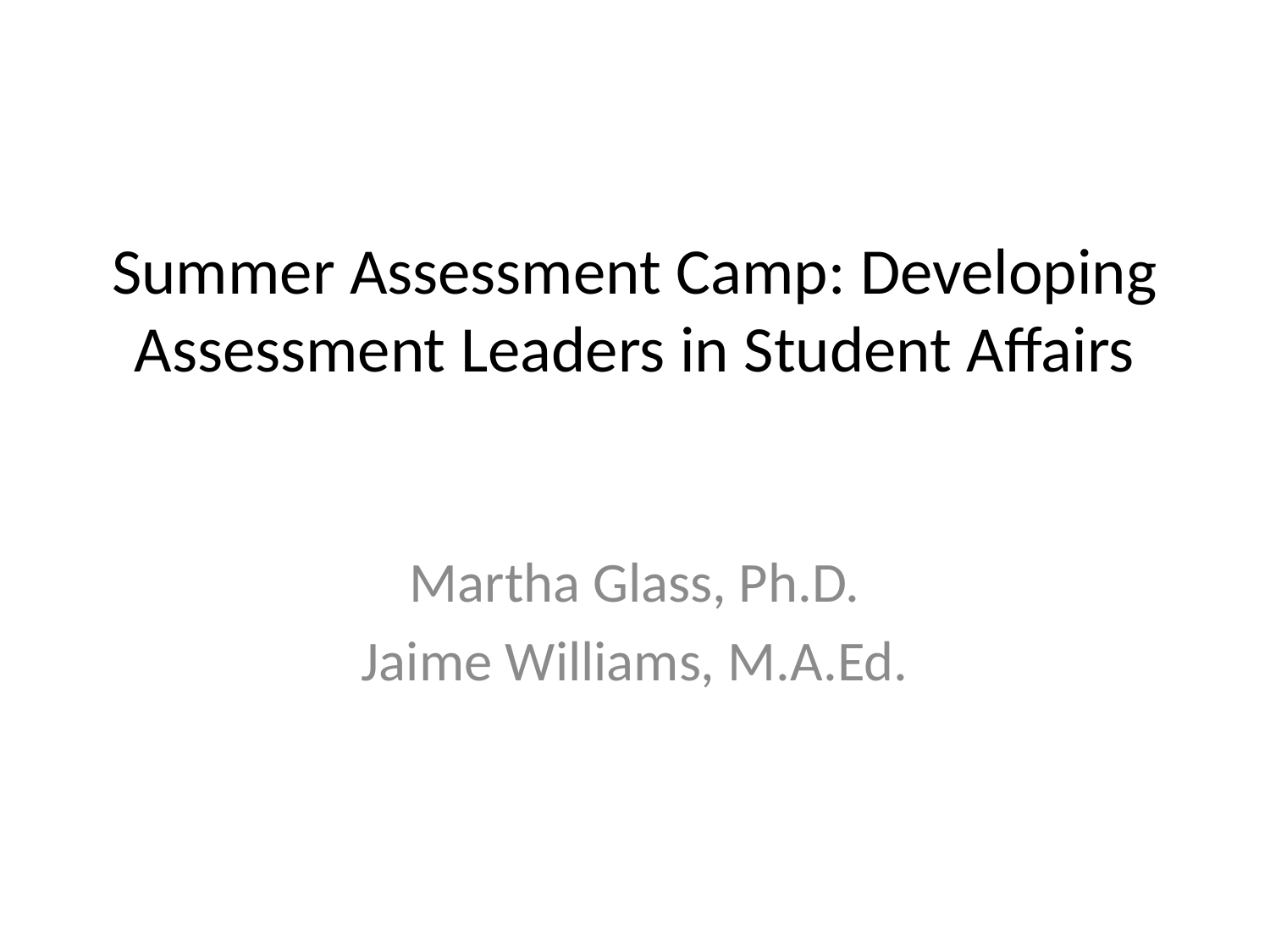

# Summer Assessment Camp: Developing Assessment Leaders in Student Affairs
Martha Glass, Ph.D.
Jaime Williams, M.A.Ed.